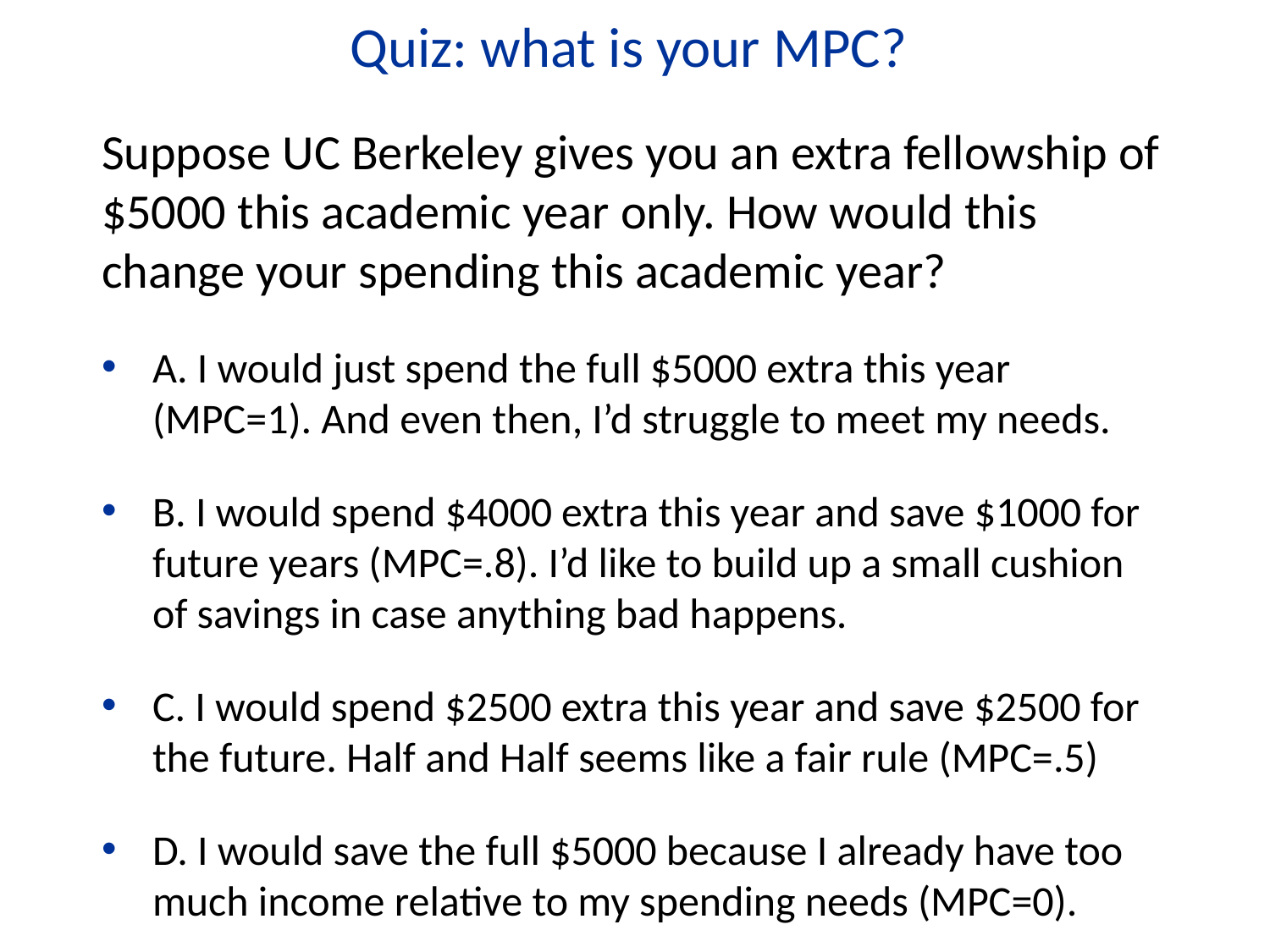

Quiz: what is your MPC?
Suppose UC Berkeley gives you an extra fellowship of $5000 this academic year only. How would this change your spending this academic year?
A. I would just spend the full $5000 extra this year (MPC=1). And even then, I’d struggle to meet my needs.
B. I would spend $4000 extra this year and save $1000 for future years (MPC=.8). I’d like to build up a small cushion of savings in case anything bad happens.
C. I would spend $2500 extra this year and save $2500 for the future. Half and Half seems like a fair rule (MPC=.5)
D. I would save the full $5000 because I already have too much income relative to my spending needs (MPC=0).